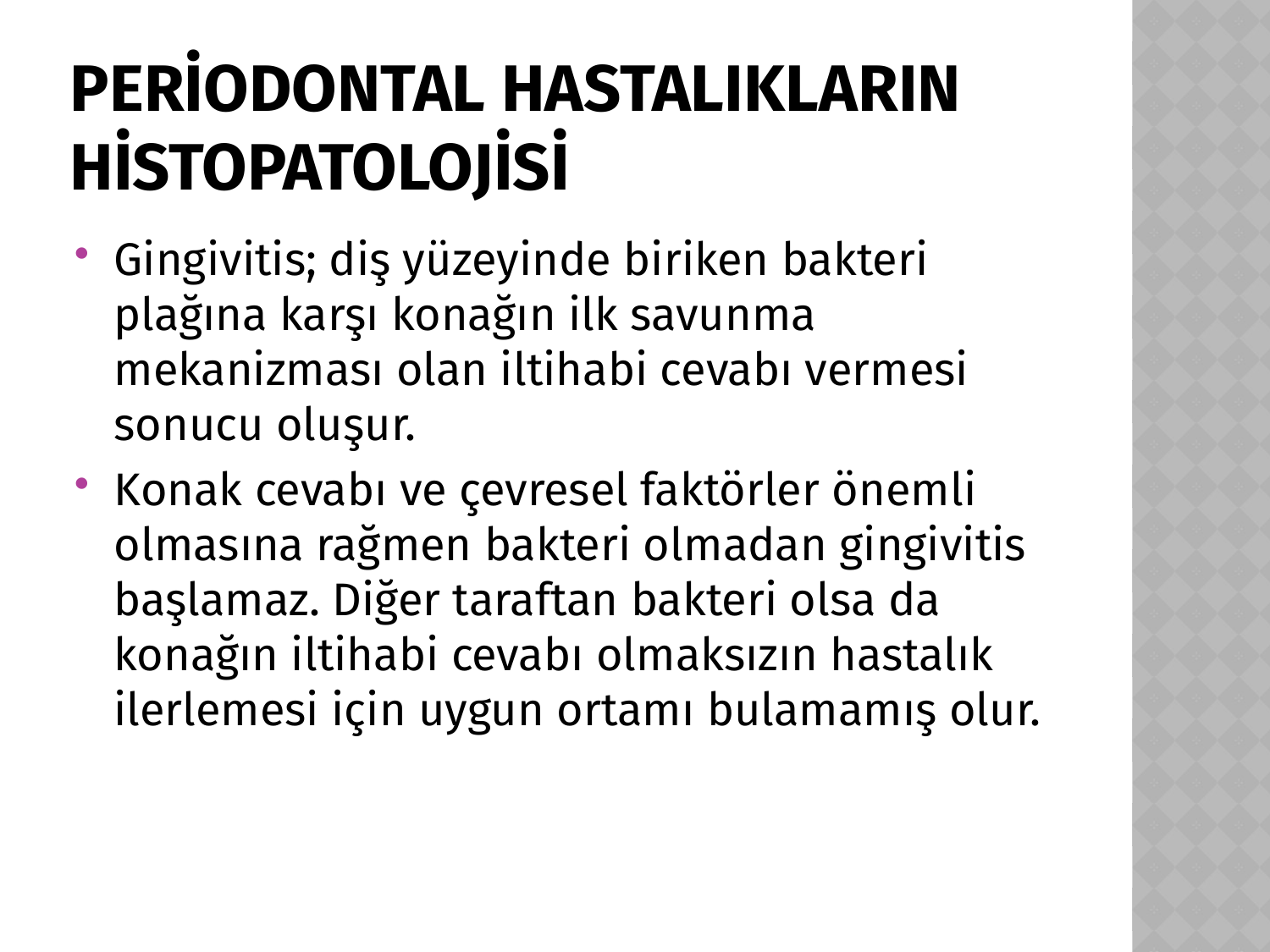

# Periodontal hastalıkların histopatolojisi
Gingivitis; diş yüzeyinde biriken bakteri plağına karşı konağın ilk savunma mekanizması olan iltihabi cevabı vermesi sonucu oluşur.
Konak cevabı ve çevresel faktörler önemli olmasına rağmen bakteri olmadan gingivitis başlamaz. Diğer taraftan bakteri olsa da konağın iltihabi cevabı olmaksızın hastalık ilerlemesi için uygun ortamı bulamamış olur.